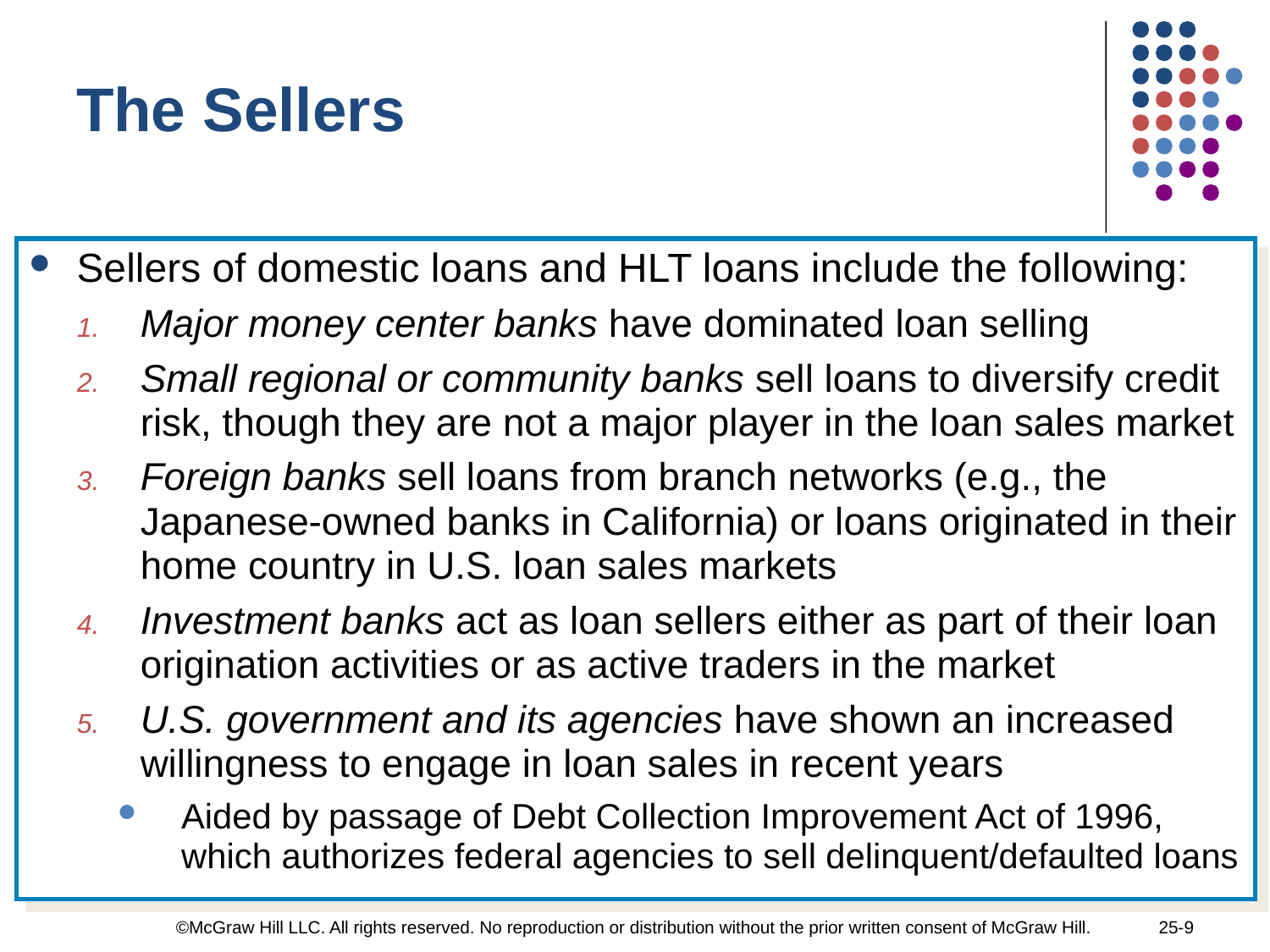

The Sellers
Sellers of domestic loans and HLT loans include the following:
Major money center banks have dominated loan selling
Small regional or community banks sell loans to diversify credit risk, though they are not a major player in the loan sales market
Foreign banks sell loans from branch networks (e.g., the Japanese-owned banks in California) or loans originated in their home country in U.S. loan sales markets
Investment banks act as loan sellers either as part of their loan origination activities or as active traders in the market
U.S. government and its agencies have shown an increased willingness to engage in loan sales in recent years
Aided by passage of Debt Collection Improvement Act of 1996, which authorizes federal agencies to sell delinquent/defaulted loans

©McGraw Hill LLC. All rights reserved. No reproduction or distribution without the prior written consent of McGraw Hill.
25-9